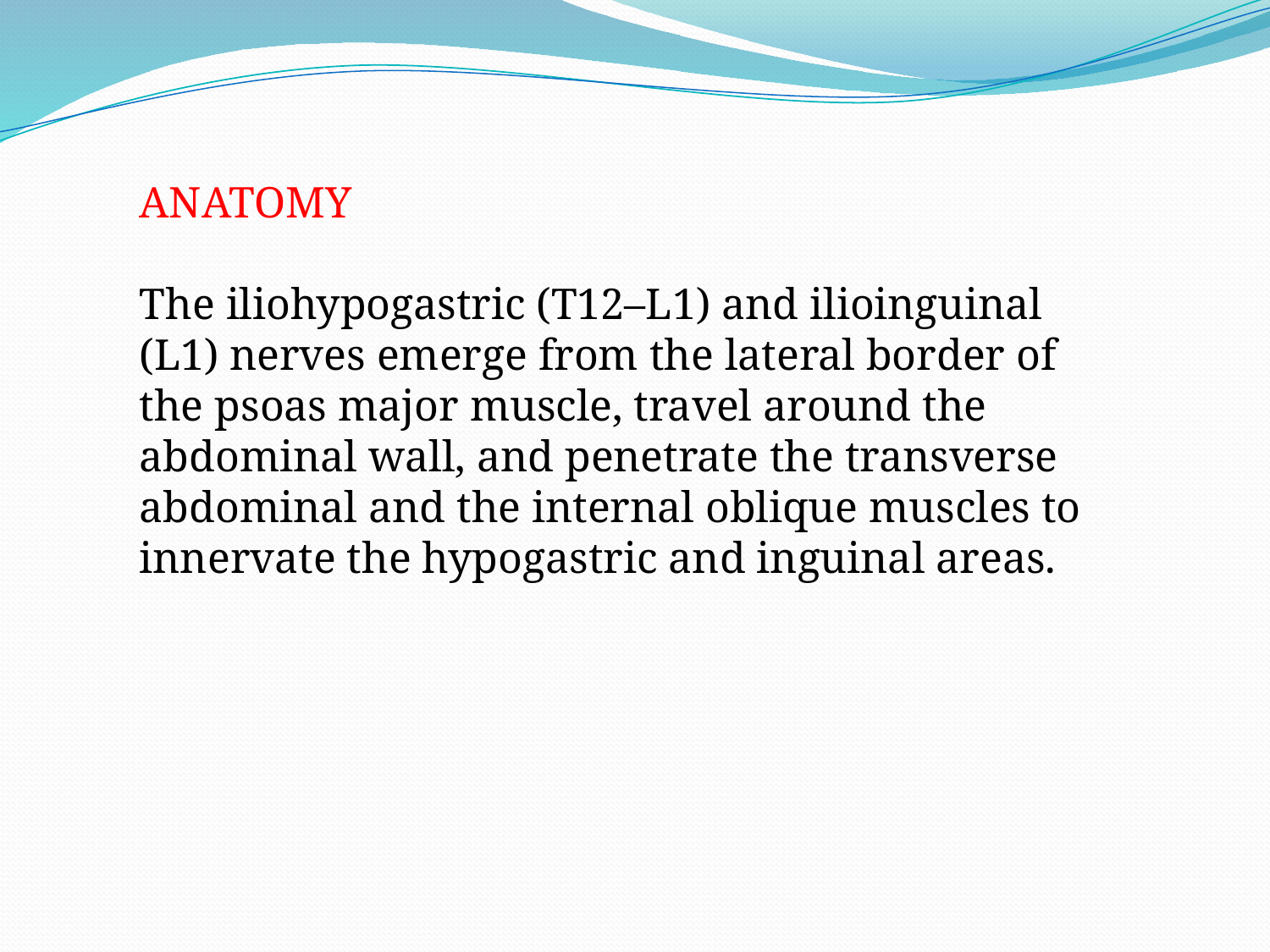

ANATOMY
The iliohypogastric (T12–L1) and ilioinguinal (L1) nerves emerge from the lateral border of the psoas major muscle, travel around the abdominal wall, and penetrate the transverse abdominal and the internal oblique muscles to innervate the hypogastric and inguinal areas.